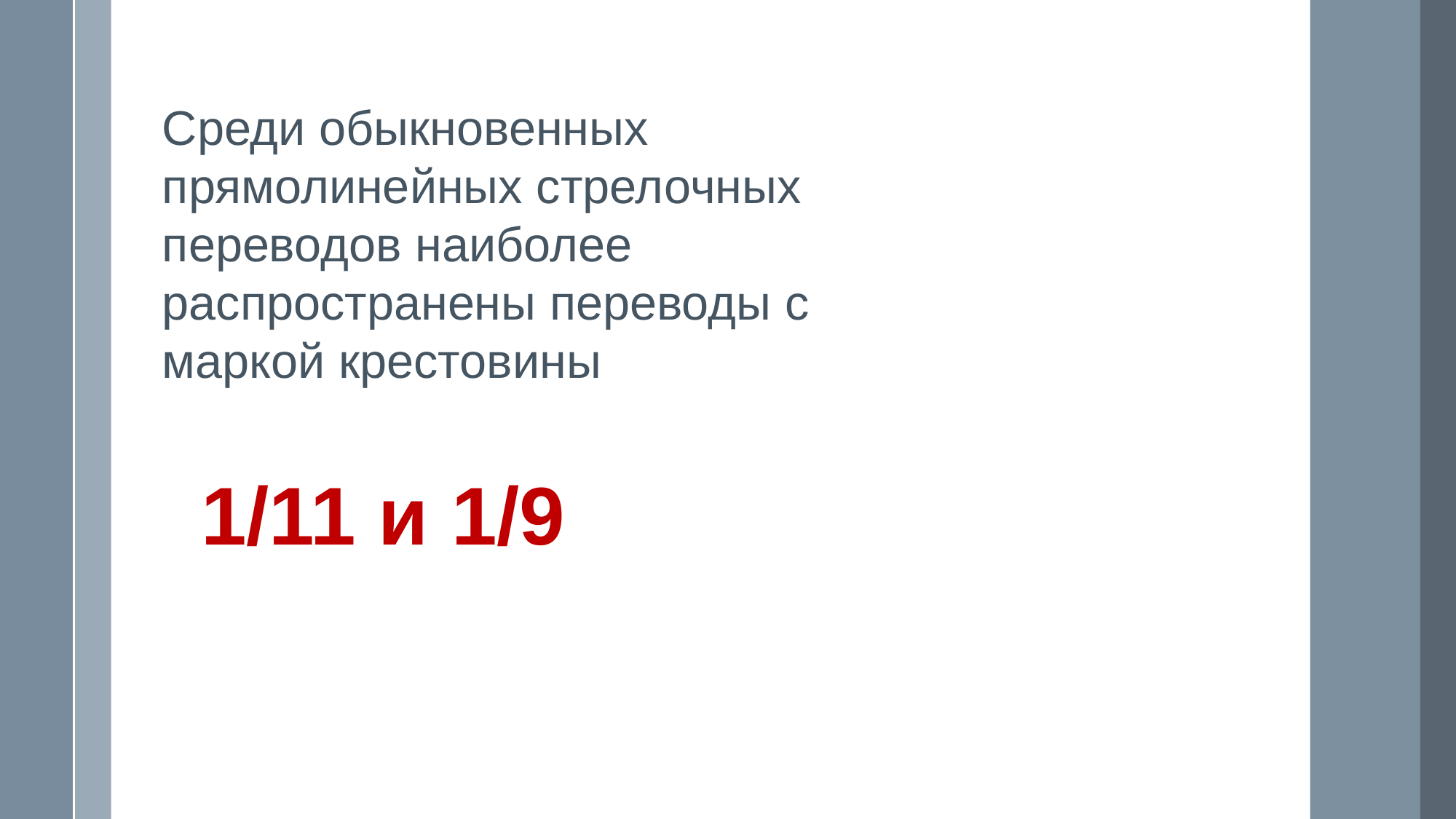

Среди обыкновенных прямолинейных стрелочных переводов наиболее распространены переводы с маркой крестовины

1/11 и 1/9